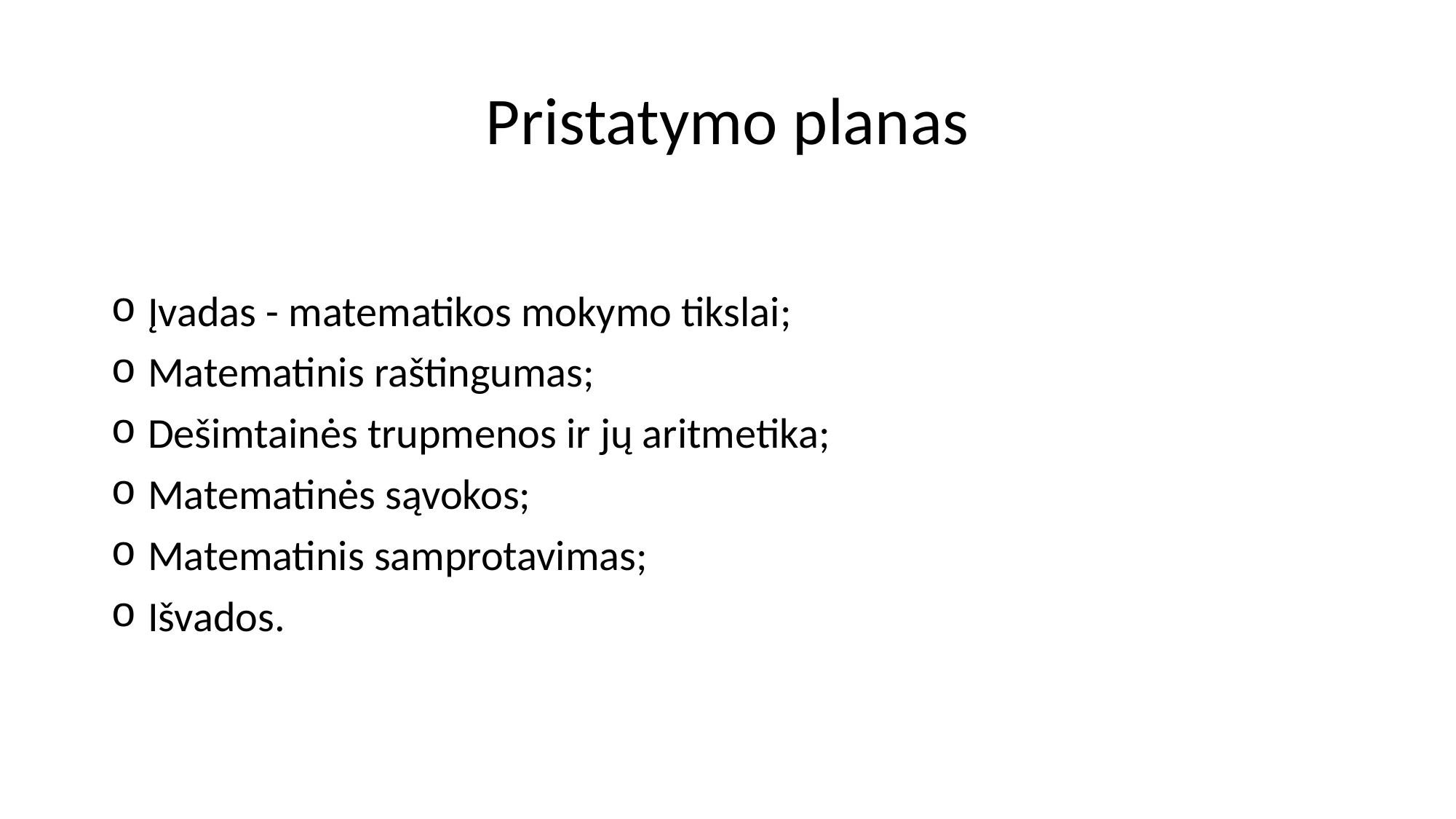

# Pristatymo planas

 Įvadas - matematikos mokymo tikslai;
 Matematinis raštingumas;
 Dešimtainės trupmenos ir jų aritmetika;
 Matematinės sąvokos;
 Matematinis samprotavimas;
 Išvados.